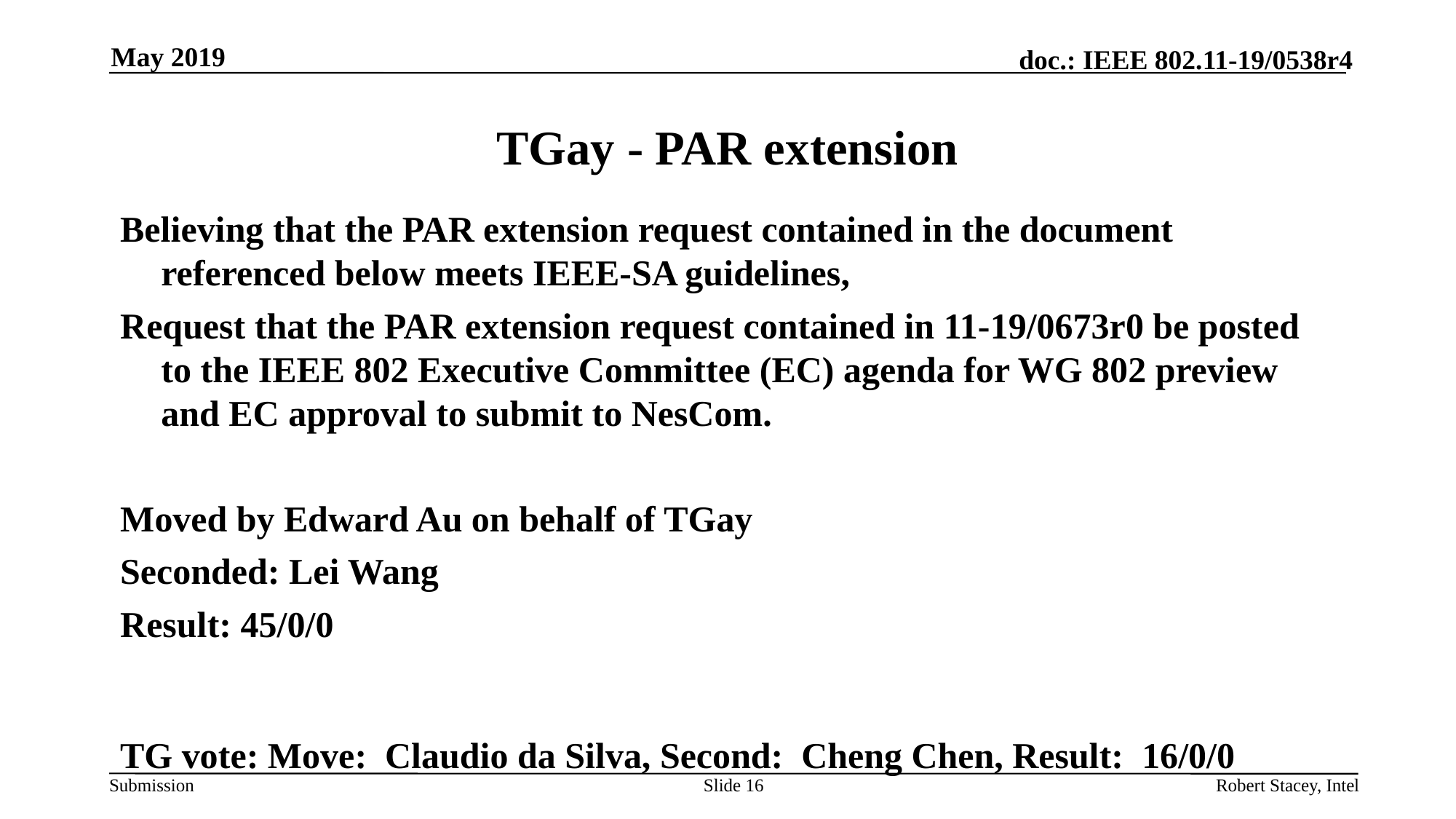

May 2019
# TGay - PAR extension
Believing that the PAR extension request contained in the document referenced below meets IEEE-SA guidelines,
Request that the PAR extension request contained in 11-19/0673r0 be posted to the IEEE 802 Executive Committee (EC) agenda for WG 802 preview and EC approval to submit to NesCom.

Moved by Edward Au on behalf of TGay
Seconded: Lei Wang
Result: 45/0/0

TG vote: Move:  Claudio da Silva, Second:  Cheng Chen, Result:  16/0/0

Slide 16
Robert Stacey, Intel